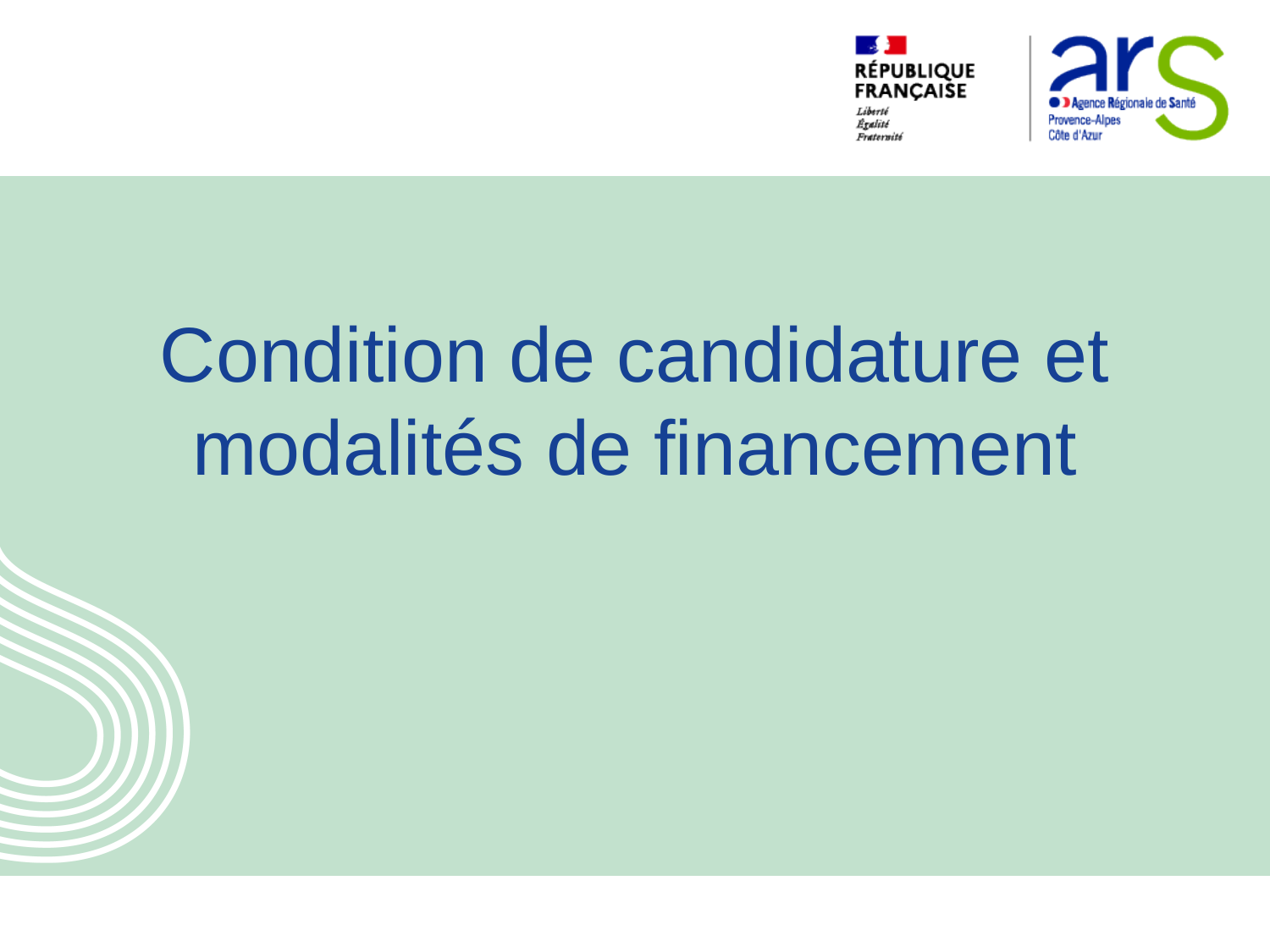

# Condition de candidature et modalités de financement